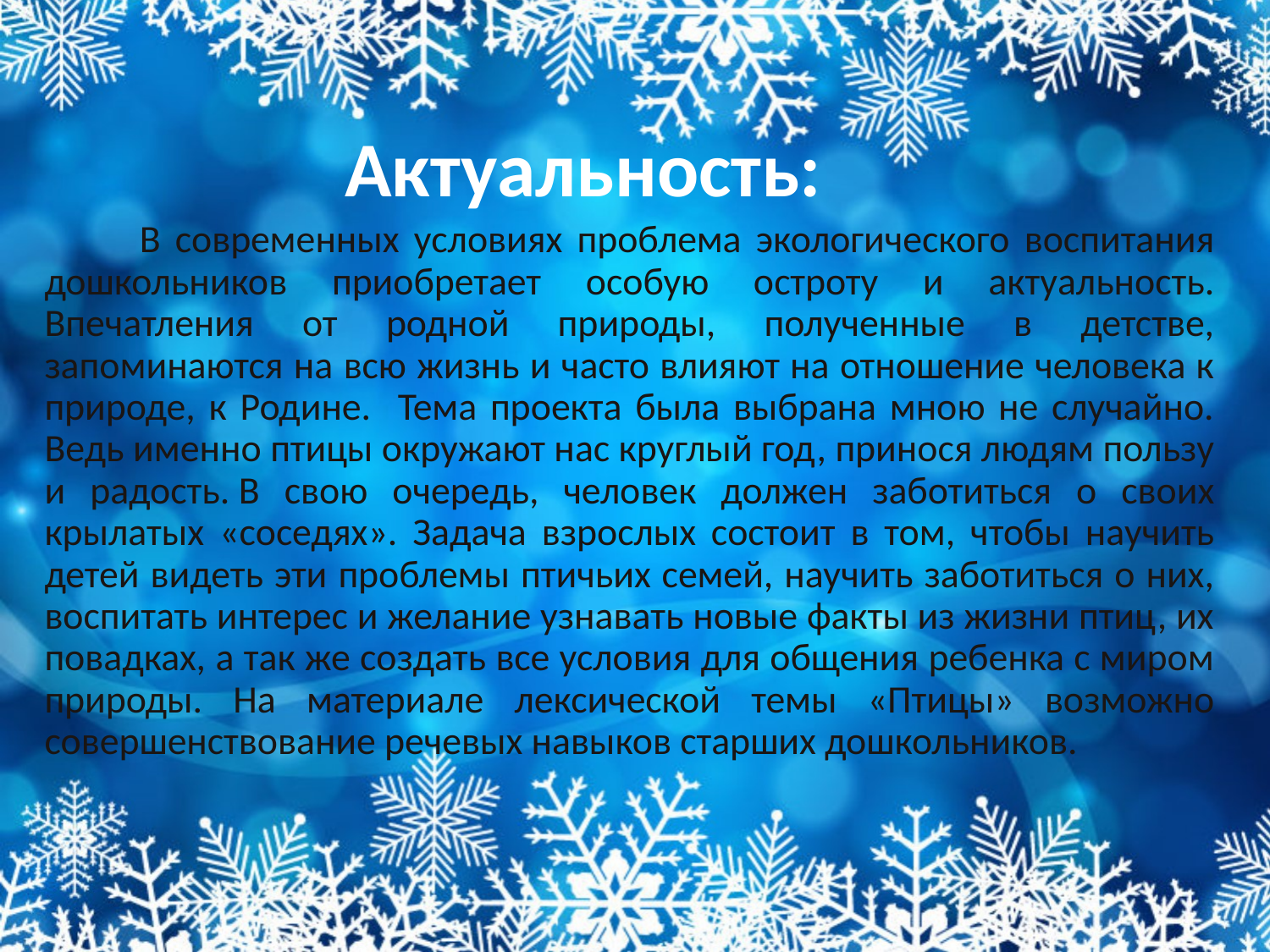

# Актуальность:
         В современных условиях проблема экологического воспитания дошкольников приобретает особую остроту и актуальность. Впечатления от родной природы, полученные в детстве, запоминаются на всю жизнь и часто влияют на отношение человека к природе, к Родине.  Тема проекта была выбрана мною не случайно. Ведь именно птицы окружают нас круглый год, принося людям пользу и радость. В свою очередь, человек должен заботиться о своих крылатых «соседях». Задача взрослых состоит в том, чтобы научить детей видеть эти проблемы птичьих семей, научить заботиться о них, воспитать интерес и желание узнавать новые факты из жизни птиц, их повадках, а так же создать все условия для общения ребенка с миром природы. На материале лексической темы «Птицы» возможно совершенствование речевых навыков старших дошкольников.